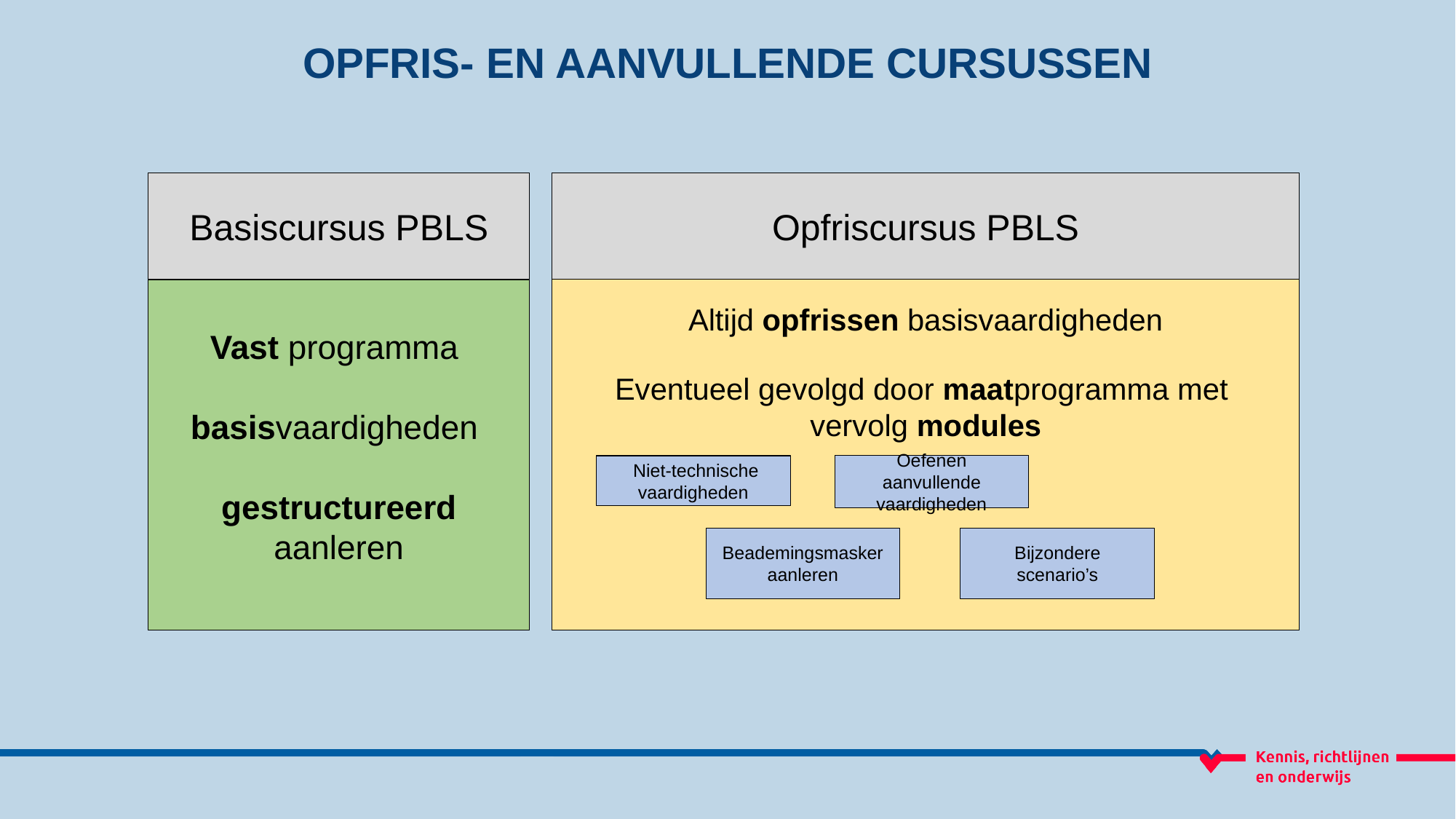

OPFRIS- EN AANVULLENDE CURSUSSEN
Opfriscursus PBLS
Basiscursus PBLS
Opfris- en vervolgtrainingen

Altijd opfrissen basisvaardigheden

Eventueel gevolgd door maatprogramma met
vervolg modules

Vast programma

basisvaardigheden

gestructureerd aanleren
 Niet-technische vaardigheden
Oefenen aanvullende vaardigheden
Bijzondere scenario’s
Beademingsmasker aanleren